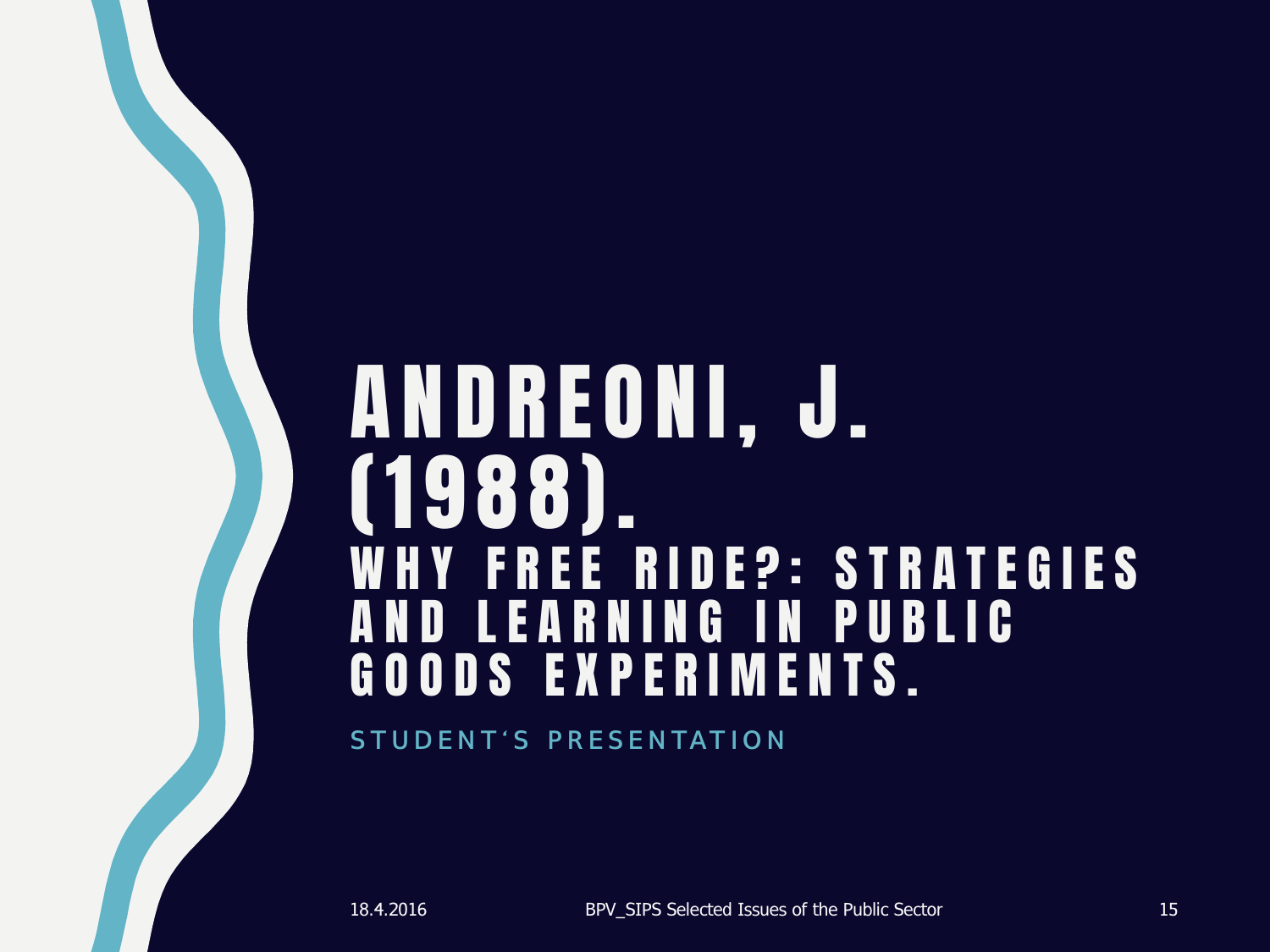

# Andreoni, J. (1988). Why free ride?: Strategies and learning in public goods experiments.
Student‘s presentation
18.4.2016
BPV_SIPS Selected Issues of the Public Sector
15